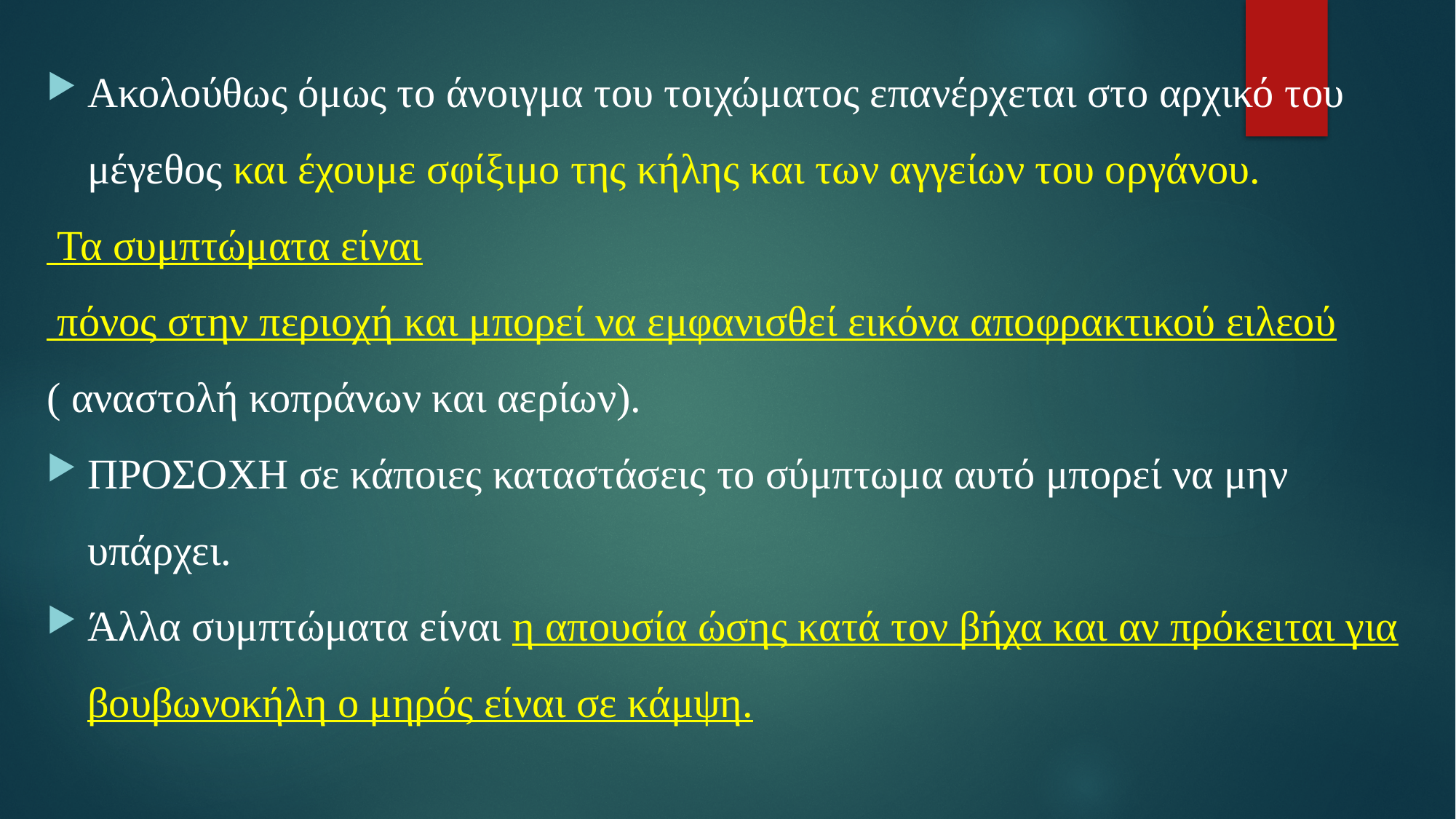

Ακολούθως όμως το άνοιγμα του τοιχώματος επανέρχεται στο αρχικό του μέγεθος και έχουμε σφίξιμο της κήλης και των αγγείων του οργάνου.
 Τα συμπτώματα είναι
 πόνος στην περιοχή και μπορεί να εμφανισθεί εικόνα αποφρακτικού ειλεού
( αναστολή κοπράνων και αερίων).
ΠΡΟΣΟΧΗ σε κάποιες καταστάσεις το σύμπτωμα αυτό μπορεί να μην υπάρχει.
Άλλα συμπτώματα είναι η απουσία ώσης κατά τον βήχα και αν πρόκειται για βουβωνοκήλη ο μηρός είναι σε κάμψη.